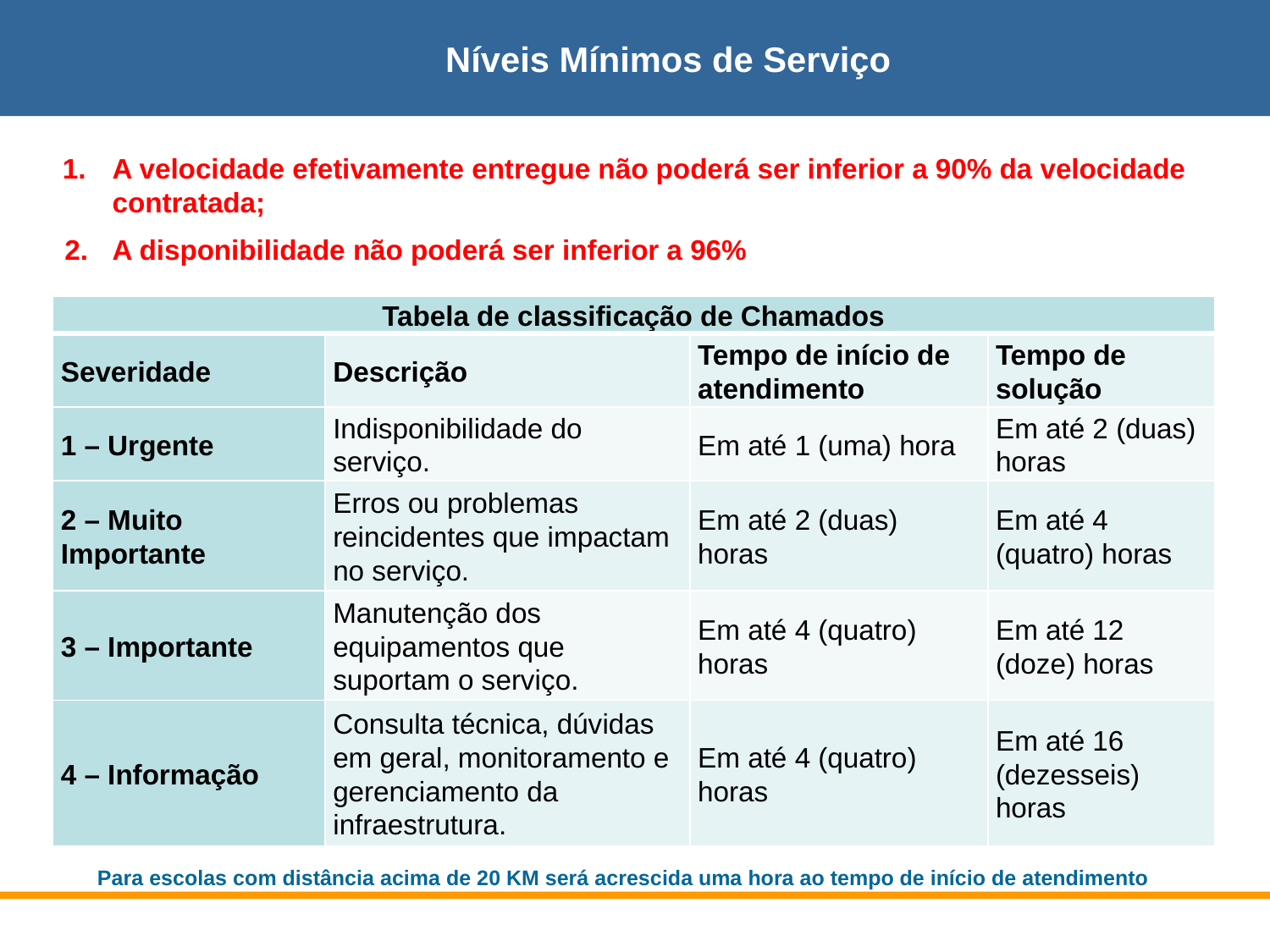

Níveis Mínimos de Serviço
A velocidade efetivamente entregue não poderá ser inferior a 90% da velocidade contratada;
A disponibilidade não poderá ser inferior a 96%
| Tabela de classificação de Chamados |  |  |  |
| --- | --- | --- | --- |
| Severidade | Descrição | Tempo de início de atendimento | Tempo de solução |
| 1 – Urgente | Indisponibilidade do serviço. | Em até 1 (uma) hora | Em até 2 (duas) horas |
| 2 – Muito Importante | Erros ou problemas reincidentes que impactam no serviço. | Em até 2 (duas) horas | Em até 4 (quatro) horas |
| 3 – Importante | Manutenção dos equipamentos que suportam o serviço. | Em até 4 (quatro) horas | Em até 12 (doze) horas |
| 4 – Informação | Consulta técnica, dúvidas em geral, monitoramento e gerenciamento da infraestrutura. | Em até 4 (quatro) horas | Em até 16 (dezesseis) horas |

Para escolas com distância acima de 20 KM será acrescida uma hora ao tempo de início de atendimento